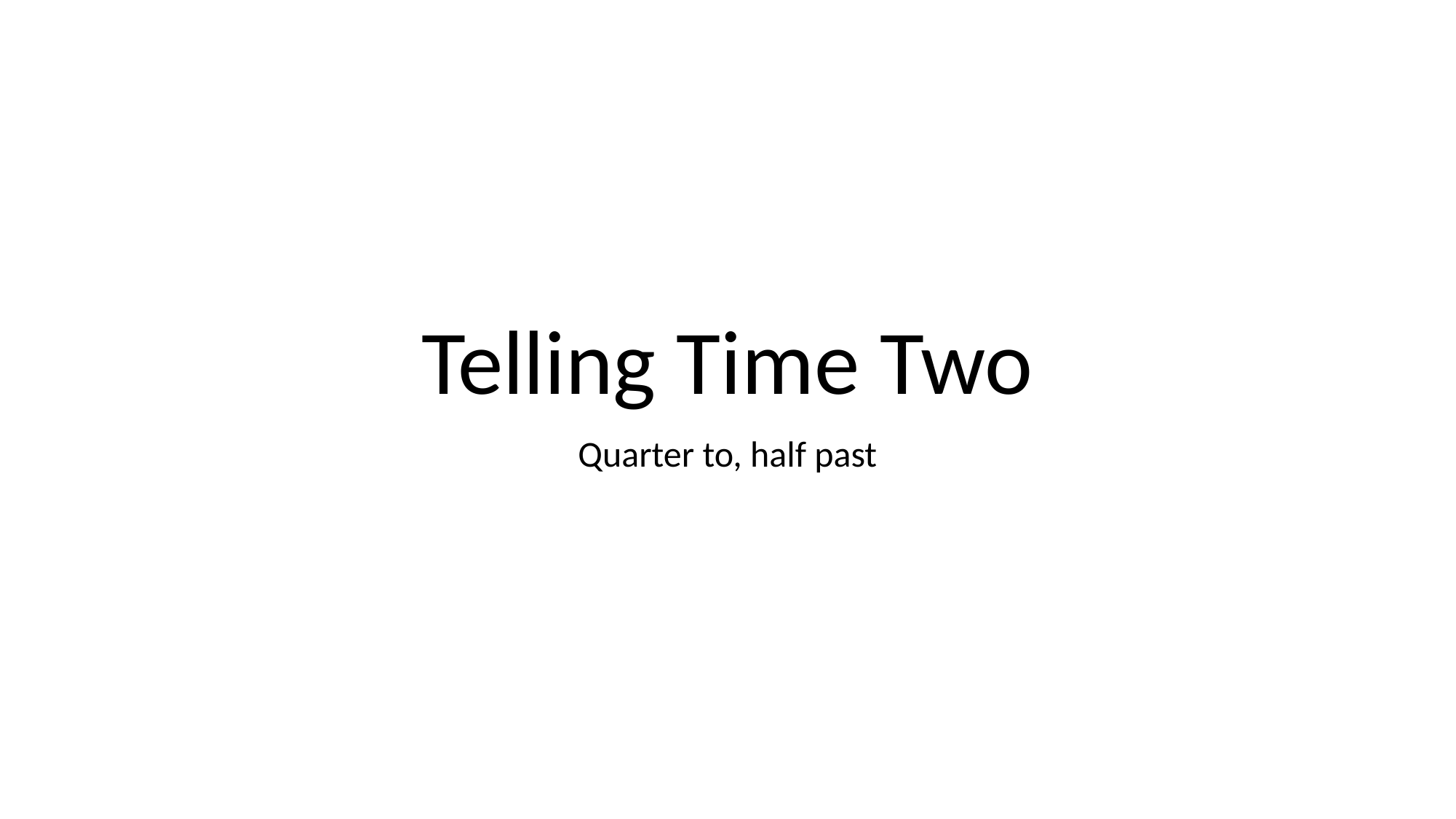

# Telling Time Two
Quarter to, half past